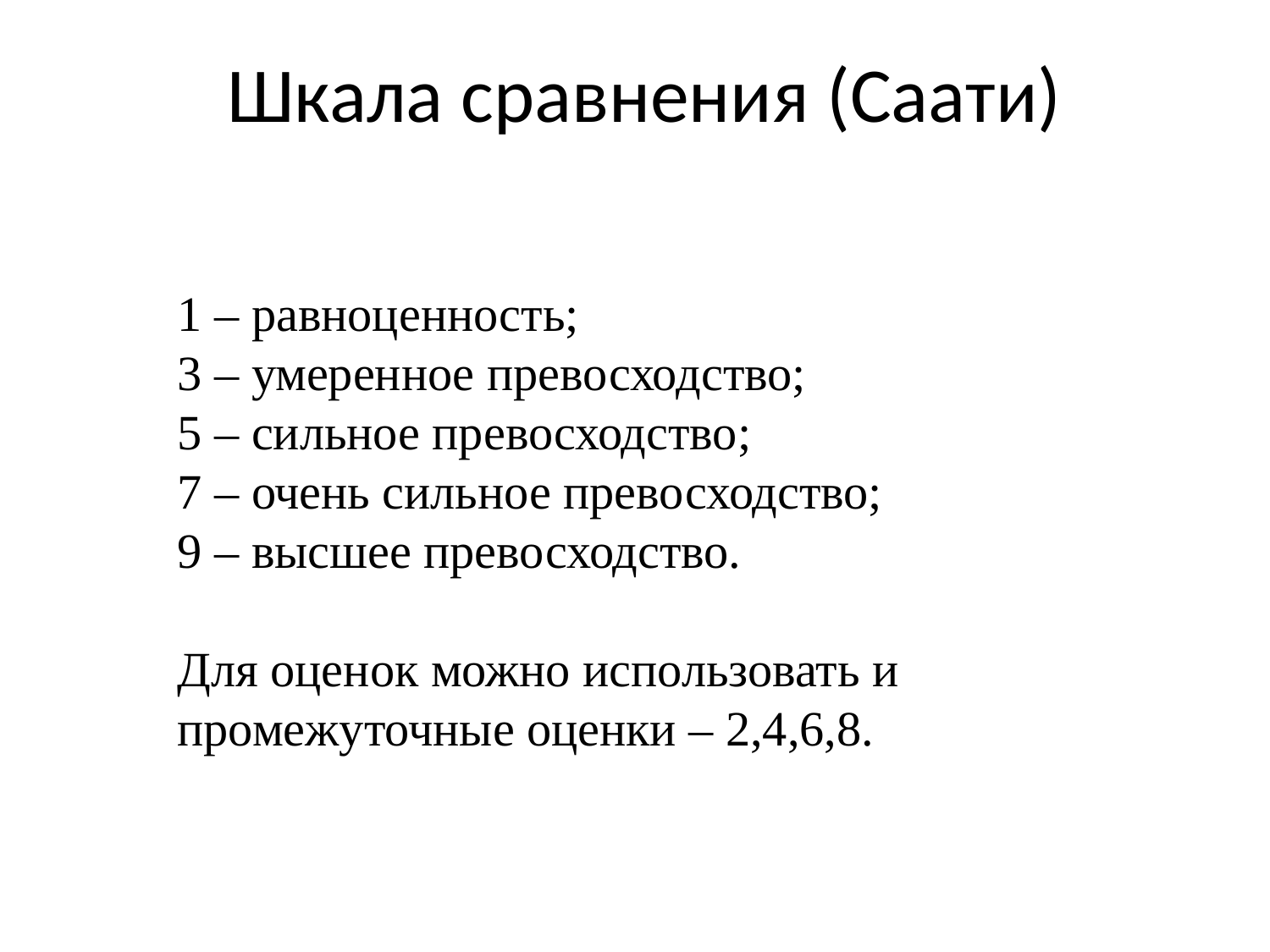

# Шкала сравнения (Саати)
1 – равноценность;
3 – умеренное превосходство;
5 – сильное превосходство;
7 – очень сильное превосходство;
9 – высшее превосходство.

Для оценок можно использовать и промежуточные оценки – 2,4,6,8.